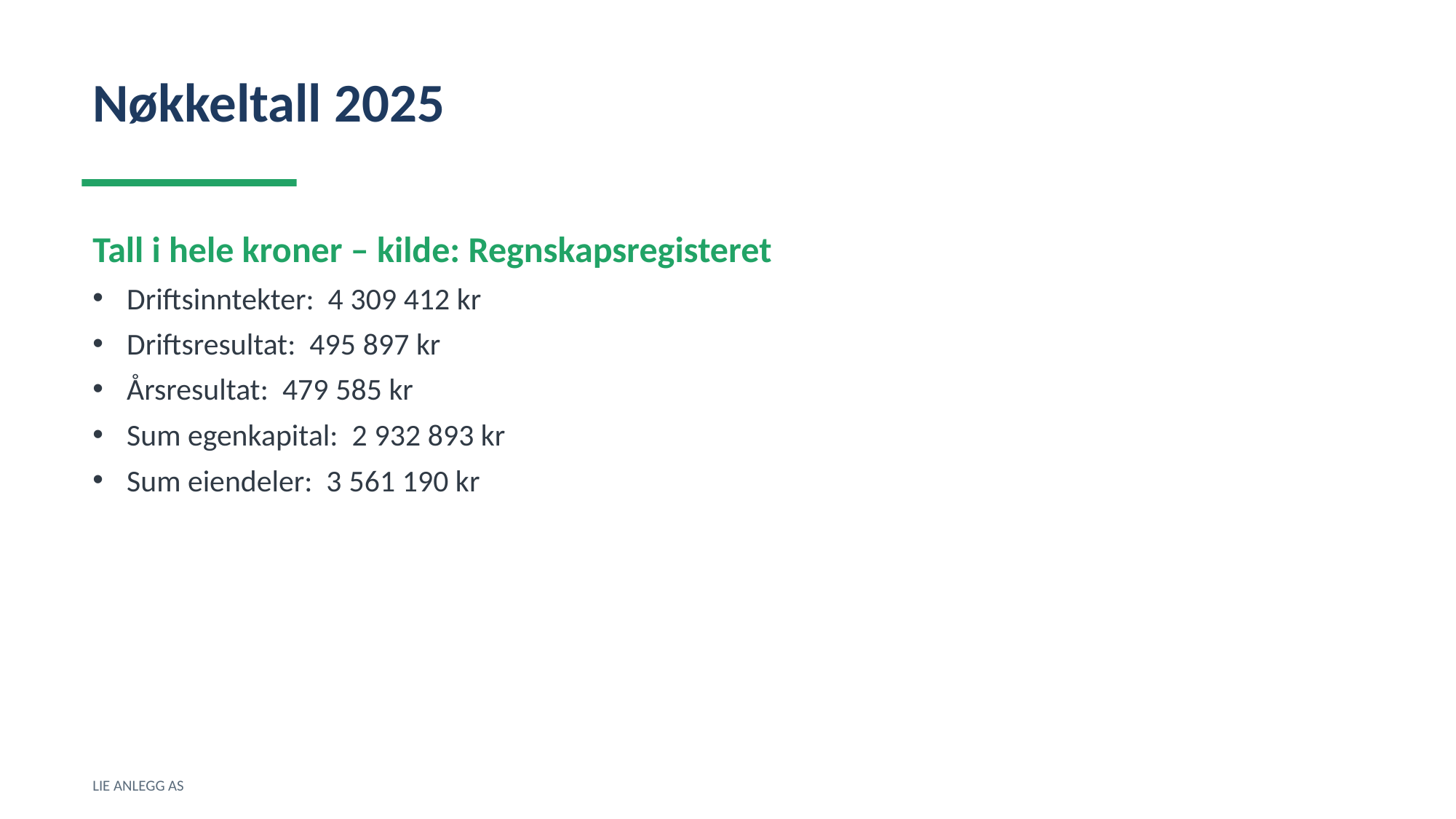

Nøkkeltall 2025

Tall i hele kroner – kilde: Regnskapsregisteret
Driftsinntekter:  4 309 412 kr
Driftsresultat:  495 897 kr
Årsresultat:  479 585 kr
Sum egenkapital:  2 932 893 kr
Sum eiendeler:  3 561 190 kr
LIE ANLEGG AS